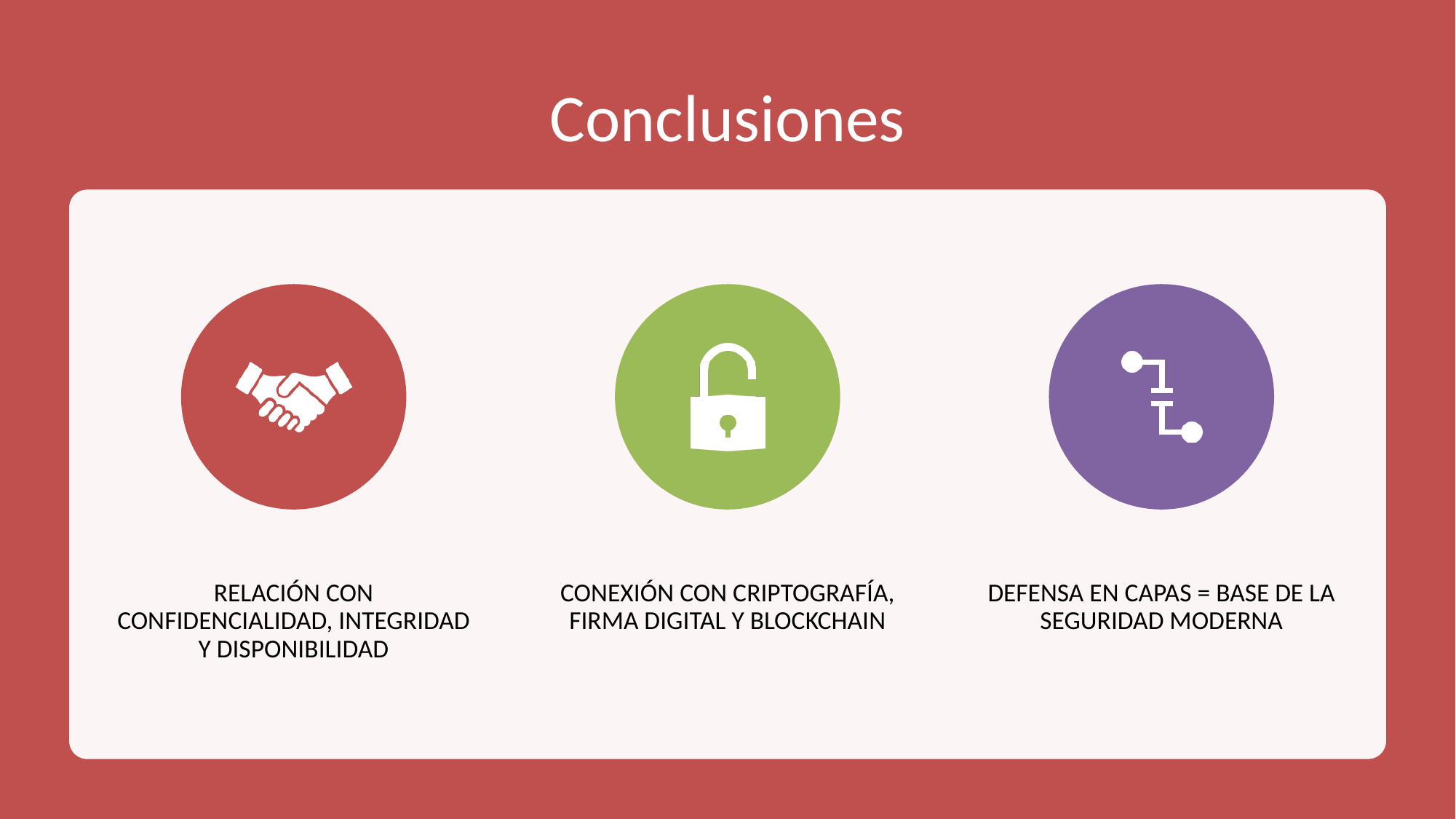

# Conclusiones

Relación con Confidencialidad, Integridad y Disponibilidad
Conexión con Criptografía, Firma digital y Blockchain
Defensa en capas = base de la seguridad moderna